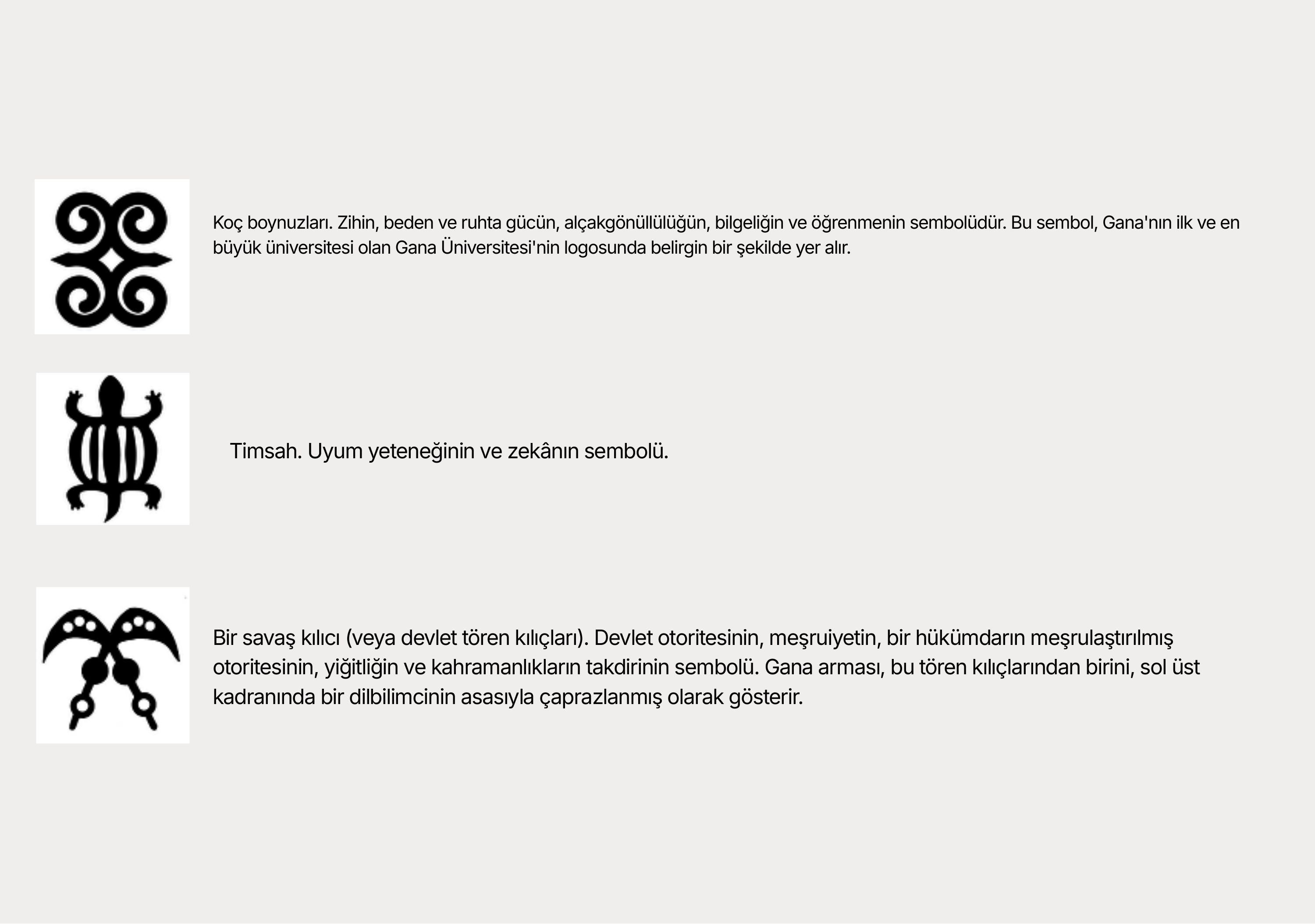

Koç boynuzları. Zihin, beden ve ruhta gücün, alçakgönüllülüğün, bilgeliğin ve öğrenmenin sembolüdür. Bu sembol, Gana'nın ilk ve en büyük üniversitesi olan Gana Üniversitesi'nin logosunda belirgin bir şekilde yer alır.

Timsah. Uyum yeteneğinin ve zekânın sembolü.

Bir savaş kılıcı (veya devlet tören kılıçları). Devlet otoritesinin, meşruiyetin, bir hükümdarın meşrulaştırılmış otoritesinin, yiğitliğin ve kahramanlıkların takdirinin sembolü. Gana arması, bu tören kılıçlarından birini, sol üst kadranında bir dilbilimcinin asasıyla çaprazlanmış olarak gösterir.